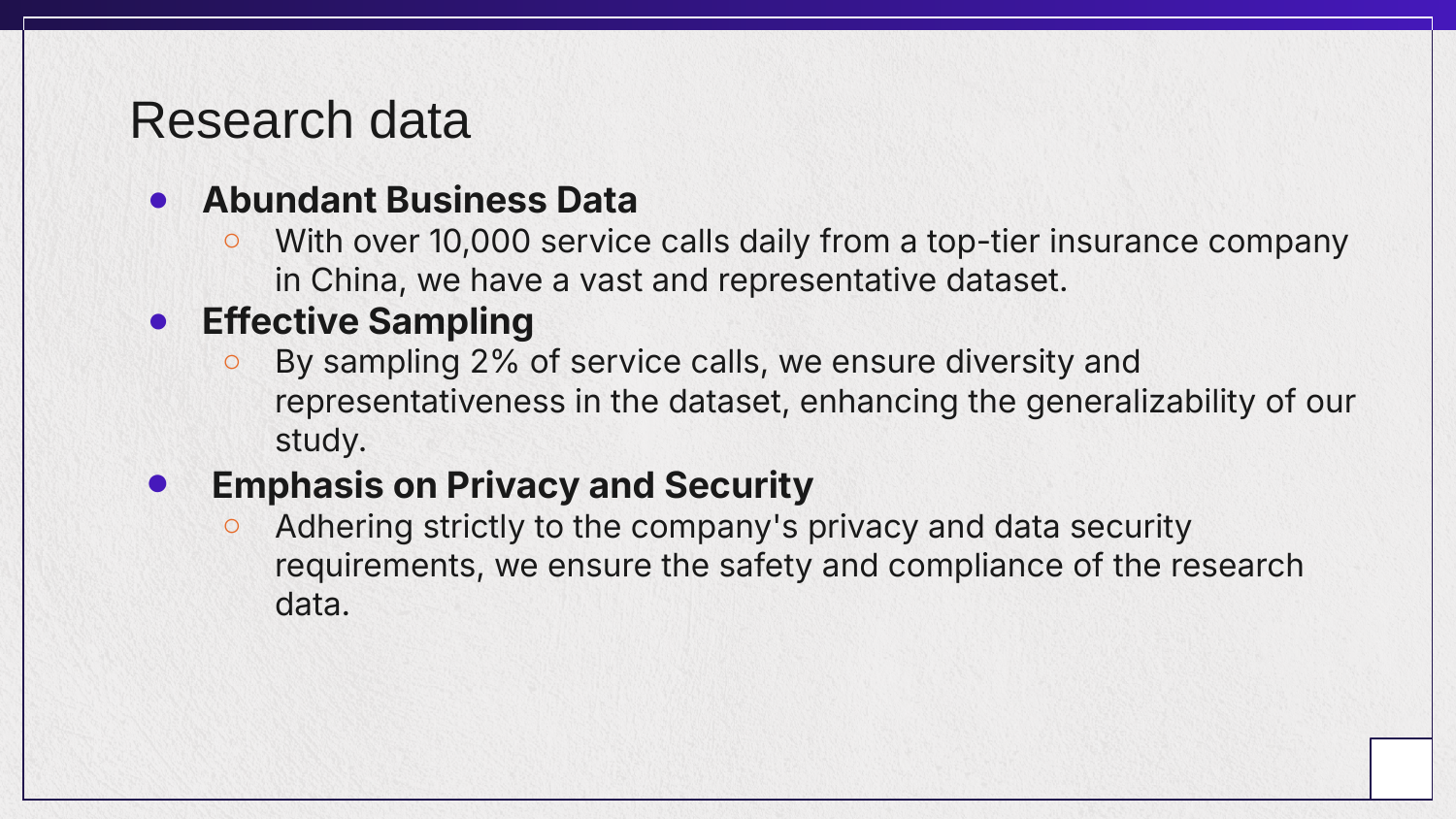

# Research data
Abundant Business Data
With over 10,000 service calls daily from a top-tier insurance company in China, we have a vast and representative dataset.
Effective Sampling
By sampling 2% of service calls, we ensure diversity and representativeness in the dataset, enhancing the generalizability of our study.
 Emphasis on Privacy and Security
Adhering strictly to the company's privacy and data security requirements, we ensure the safety and compliance of the research data.